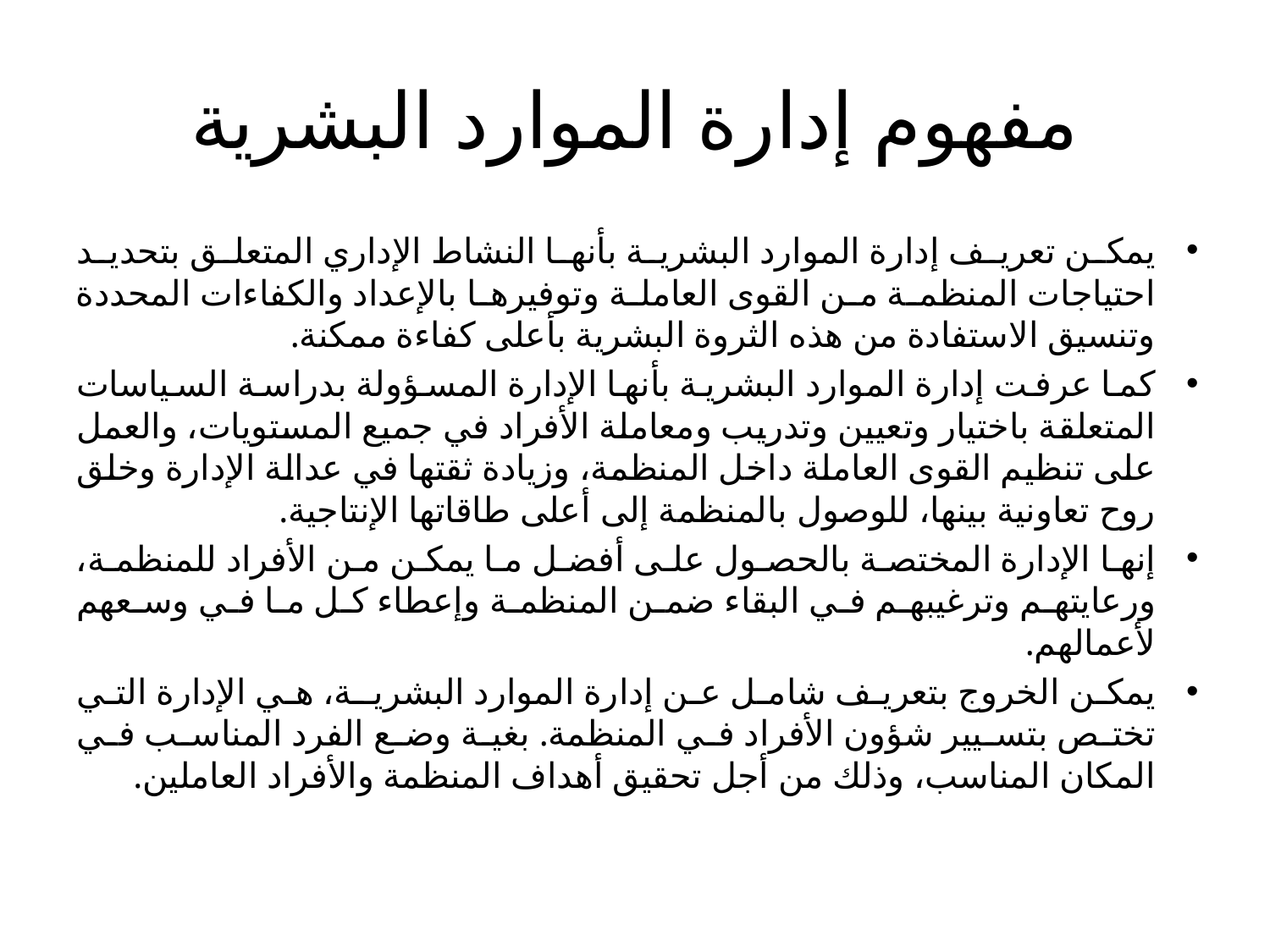

# مفهوم إدارة الموارد البشرية
يمكن تعريف إدارة الموارد البشرية بأنها النشاط الإداري المتعلق بتحديد احتياجات المنظمة من القوى العاملة وتوفيرها بالإعداد والكفاءات المحددة وتنسيق الاستفادة من هذه الثروة البشرية بأعلى كفاءة ممكنة.
كما عرفت إدارة الموارد البشرية بأنها الإدارة المسؤولة بدراسة السياسات المتعلقة باختيار وتعيين وتدريب ومعاملة الأفراد في جميع المستويات، والعمل على تنظيم القوى العاملة داخل المنظمة، وزيادة ثقتها في عدالة الإدارة وخلق روح تعاونية بينها، للوصول بالمنظمة إلى أعلى طاقاتها الإنتاجية.
إنها الإدارة المختصة بالحصول على أفضل ما يمكن من الأفراد للمنظمة، ورعايتهم وترغيبهم في البقاء ضمن المنظمة وإعطاء كل ما في وسعهم لأعمالهم.
يمكن الخروج بتعريف شامل عن إدارة الموارد البشريـة، هي الإدارة التي تختص بتسيير شؤون الأفراد في المنظمة. بغية وضع الفرد المناسب في المكان المناسب، وذلك من أجل تحقيق أهداف المنظمة والأفراد العاملين.